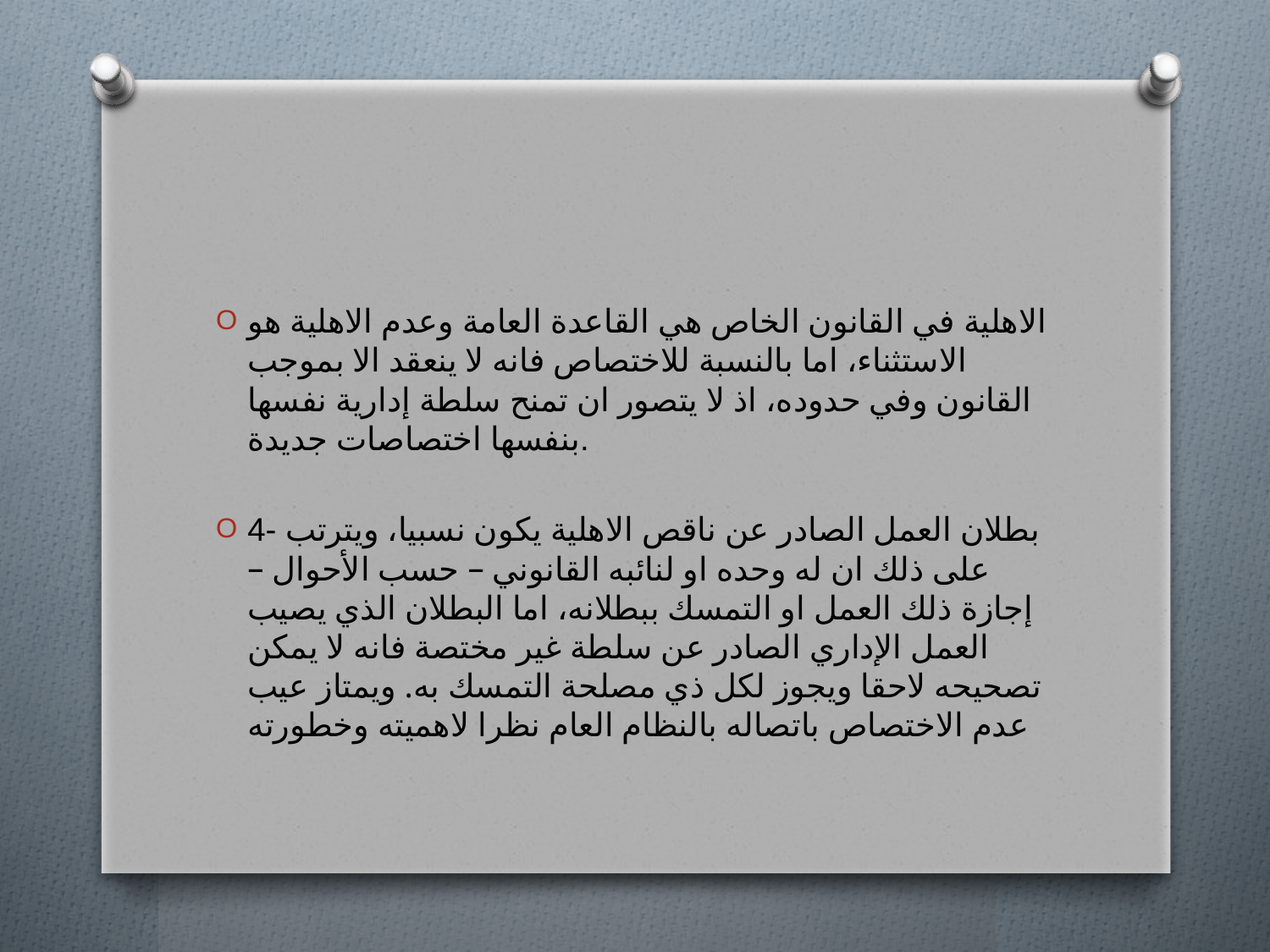

#
الاهلية في القانون الخاص هي القاعدة العامة وعدم الاهلية هو الاستثناء، اما بالنسبة للاختصاص فانه لا ينعقد الا بموجب القانون وفي حدوده، اذ لا يتصور ان تمنح سلطة إدارية نفسها بنفسها اختصاصات جديدة.

4- بطلان العمل الصادر عن ناقص الاهلية يكون نسبيا، ويترتب على ذلك ان له وحده او لنائبه القانوني – حسب الأحوال – إجازة ذلك العمل او التمسك ببطلانه، اما البطلان الذي يصيب العمل الإداري الصادر عن سلطة غير مختصة فانه لا يمكن تصحيحه لاحقا ويجوز لكل ذي مصلحة التمسك به. ويمتاز عيب عدم الاختصاص باتصاله بالنظام العام نظرا لاهميته وخطورته